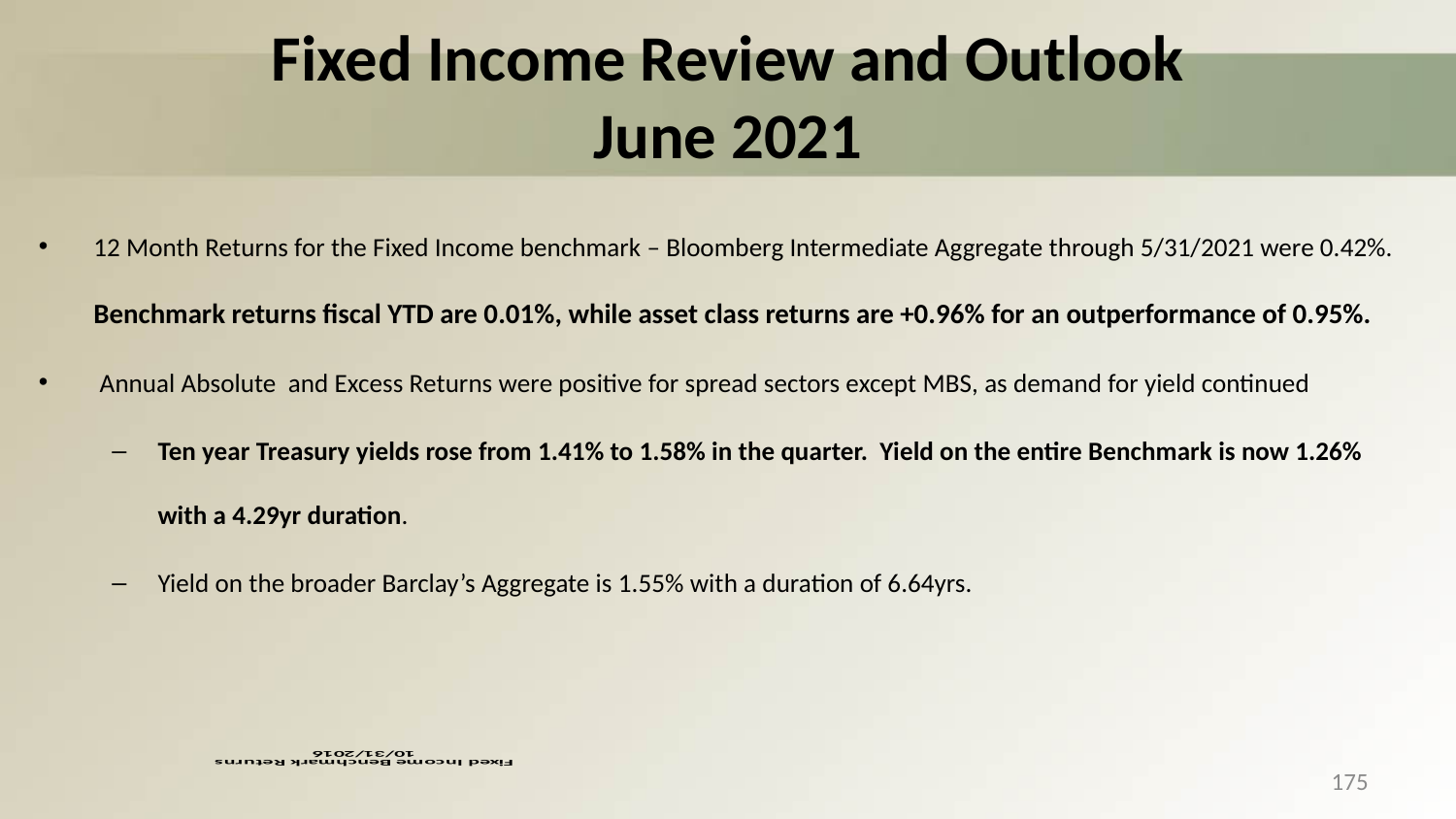

# Fixed Income Review and Outlook June 2021
12 Month Returns for the Fixed Income benchmark – Bloomberg Intermediate Aggregate through 5/31/2021 were 0.42%. Benchmark returns fiscal YTD are 0.01%, while asset class returns are +0.96% for an outperformance of 0.95%.
 Annual Absolute  and Excess Returns were positive for spread sectors except MBS, as demand for yield continued
Ten year Treasury yields rose from 1.41% to 1.58% in the quarter.  Yield on the entire Benchmark is now 1.26% with a 4.29yr duration.
Yield on the broader Barclay’s Aggregate is 1.55% with a duration of 6.64yrs.

[unsupported chart]

175